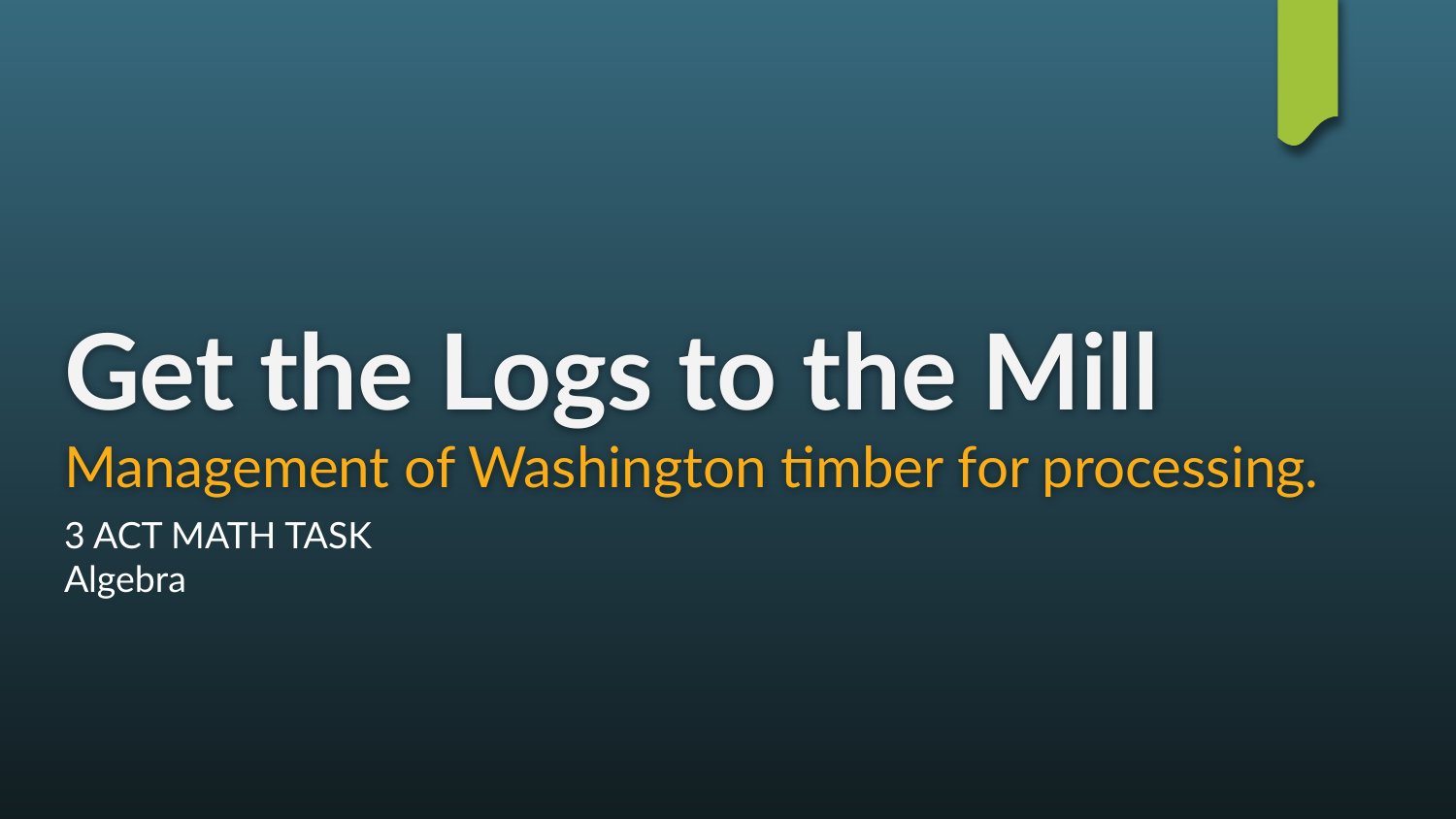

# Get the Logs to the Mill
Management of Washington timber for processing.
3 ACT MATH TASK
Algebra